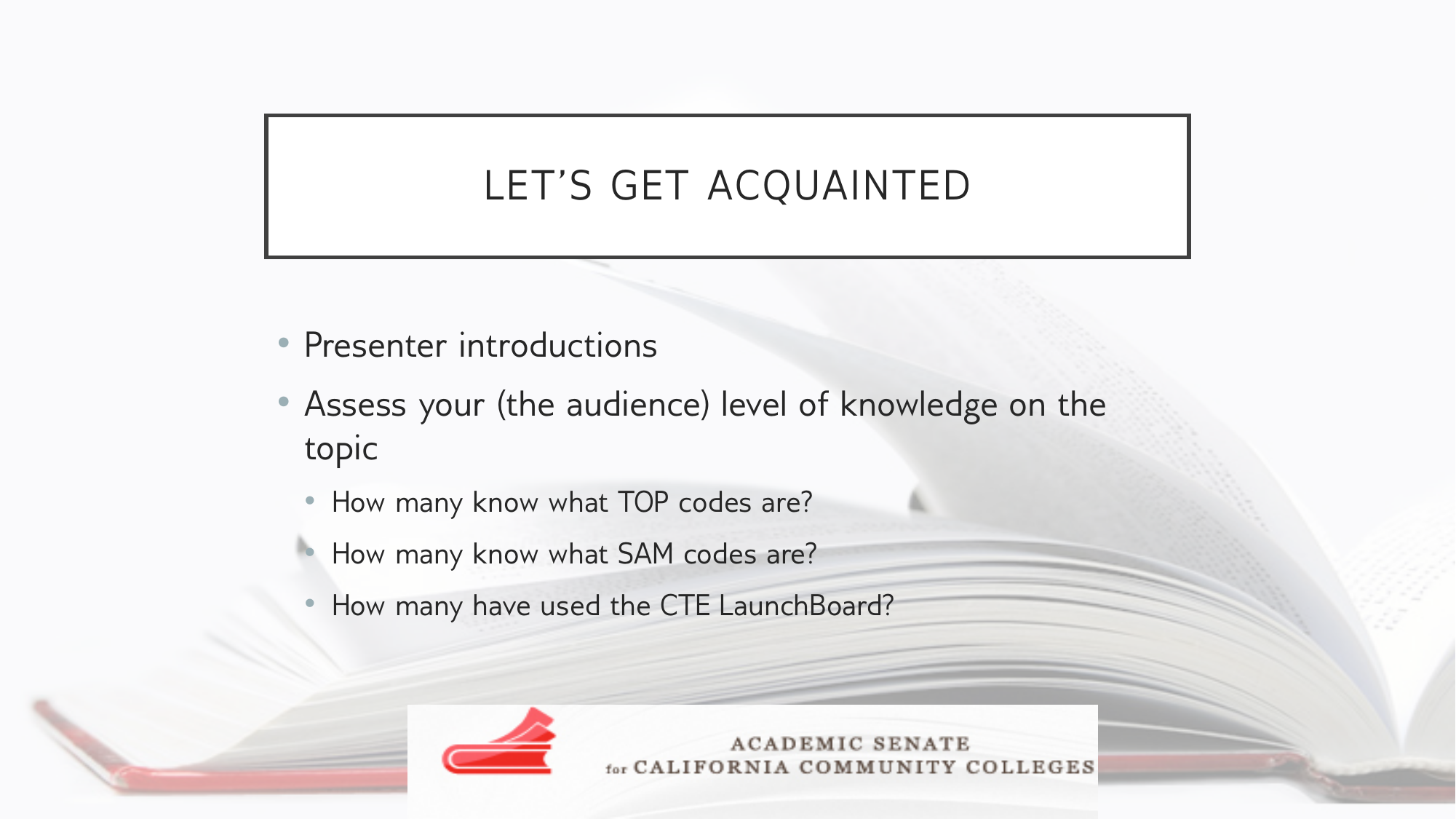

# Let’s get acquainted
Presenter introductions
Assess your (the audience) level of knowledge on the topic
How many know what TOP codes are?
How many know what SAM codes are?
How many have used the CTE LaunchBoard?